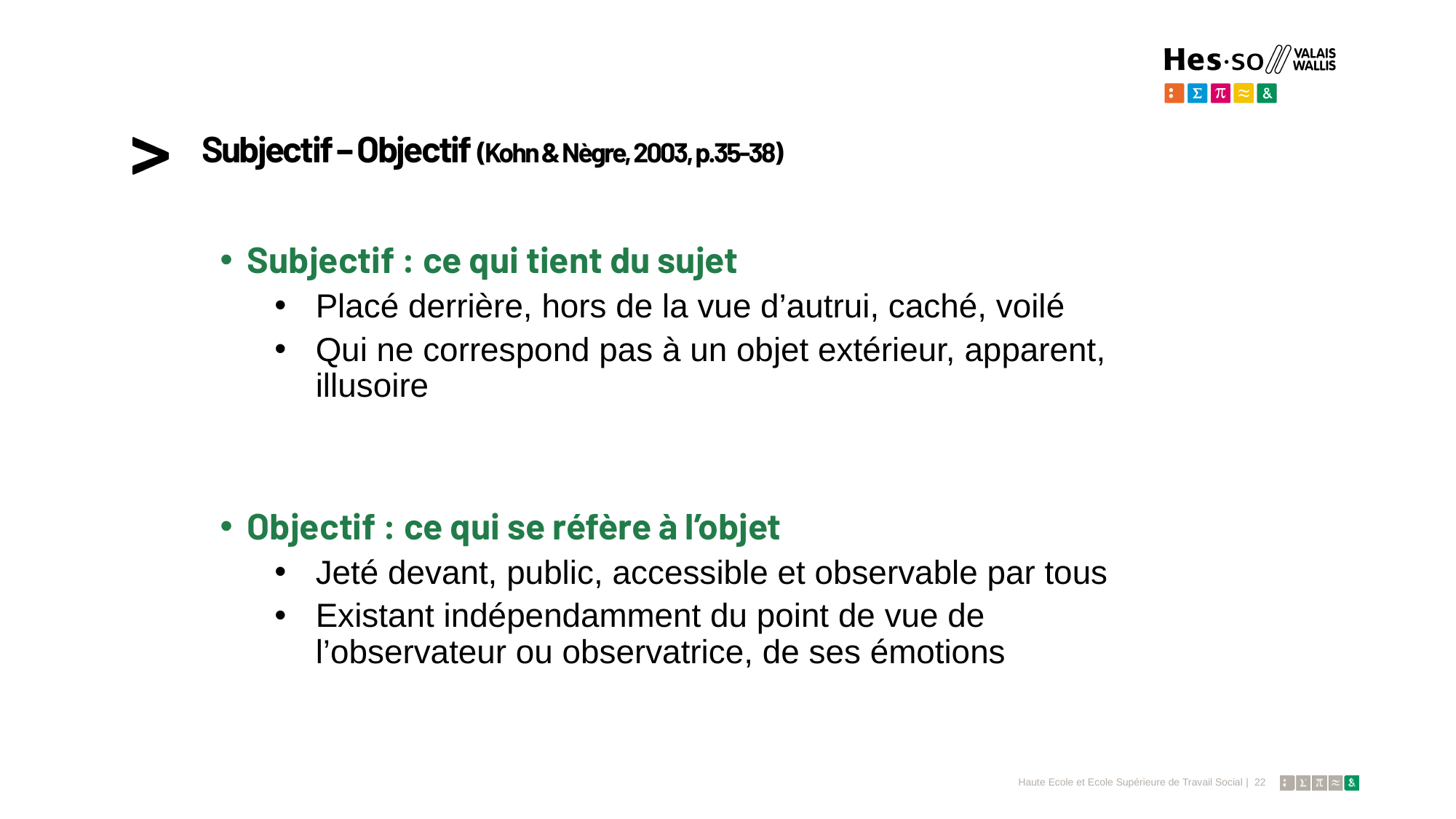

# Subjectif – Objectif (Kohn & Nègre, 2003, p.35-38)
Subjectif : ce qui tient du sujet
Placé derrière, hors de la vue d’autrui, caché, voilé
Qui ne correspond pas à un objet extérieur, apparent, illusoire

Objectif : ce qui se réfère à l’objet
Jeté devant, public, accessible et observable par tous
Existant indépendamment du point de vue de l’observateur ou observatrice, de ses émotions